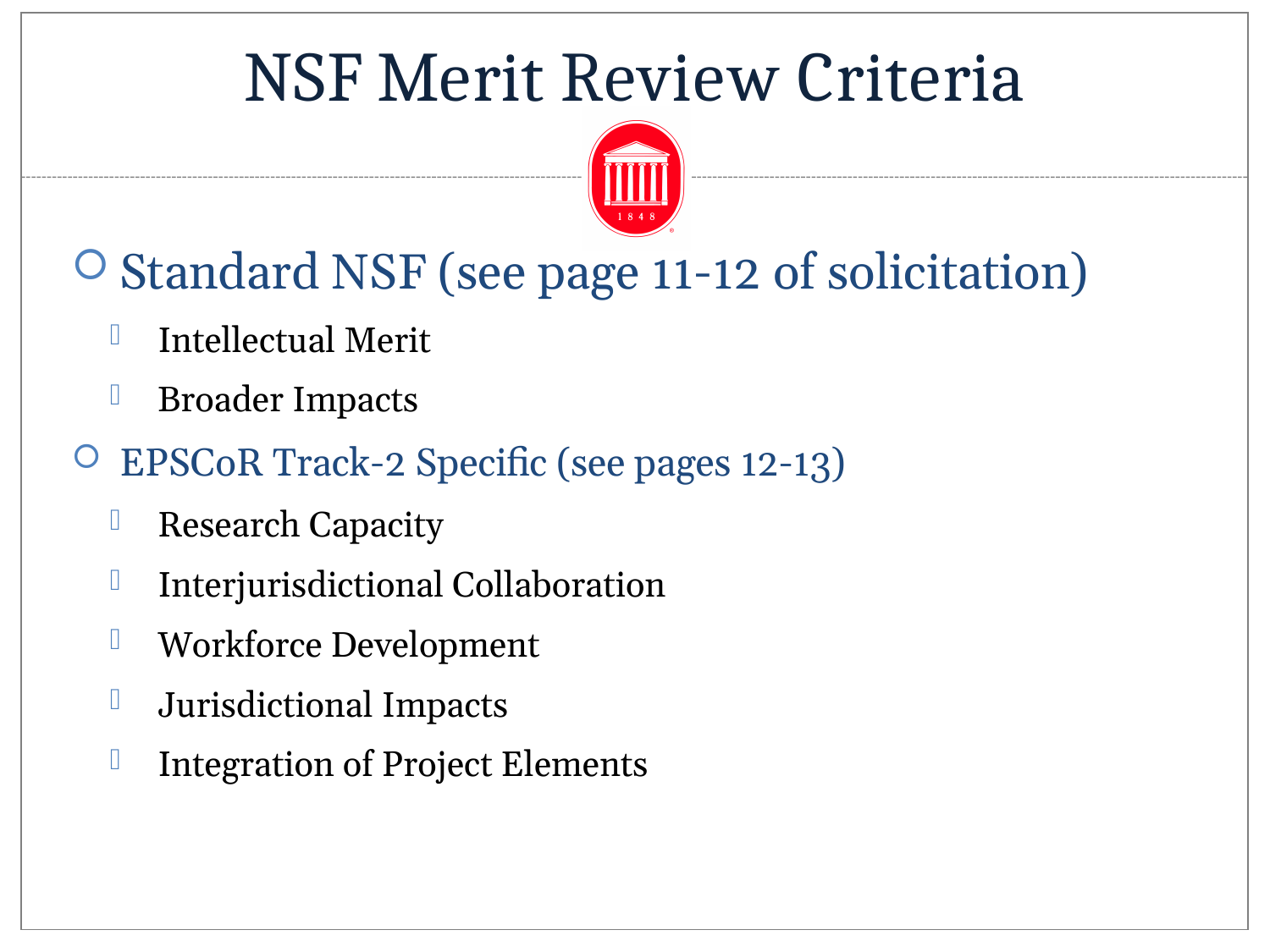

# NSF Merit Review Criteria
Standard NSF (see page 11-12 of solicitation)
Intellectual Merit
Broader Impacts
EPSCoR Track-2 Specific (see pages 12-13)
Research Capacity
Interjurisdictional Collaboration
Workforce Development
Jurisdictional Impacts
Integration of Project Elements